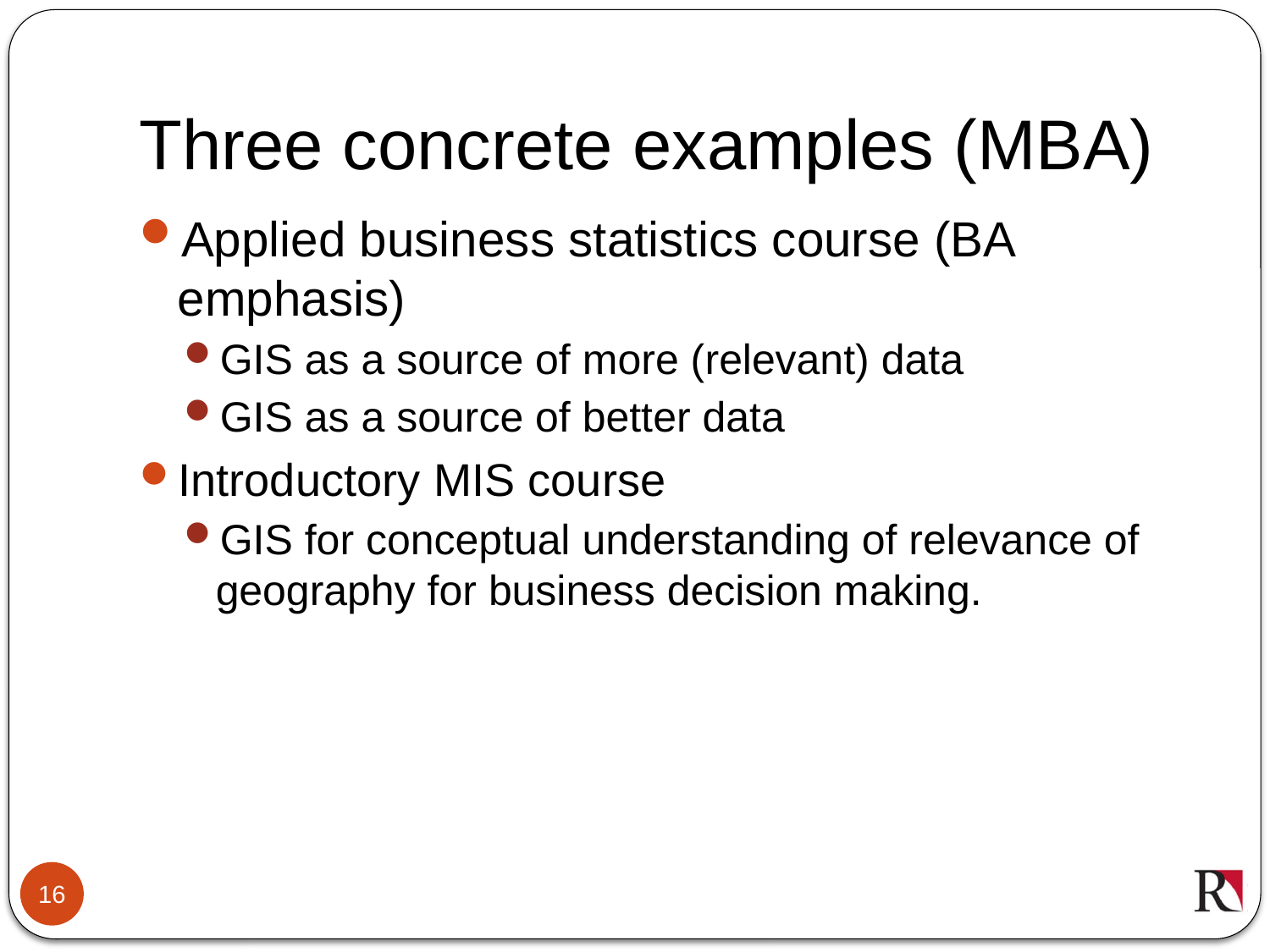

# Three concrete examples (MBA)
Applied business statistics course (BA emphasis)
GIS as a source of more (relevant) data
GIS as a source of better data
Introductory MIS course
GIS for conceptual understanding of relevance of geography for business decision making.
16